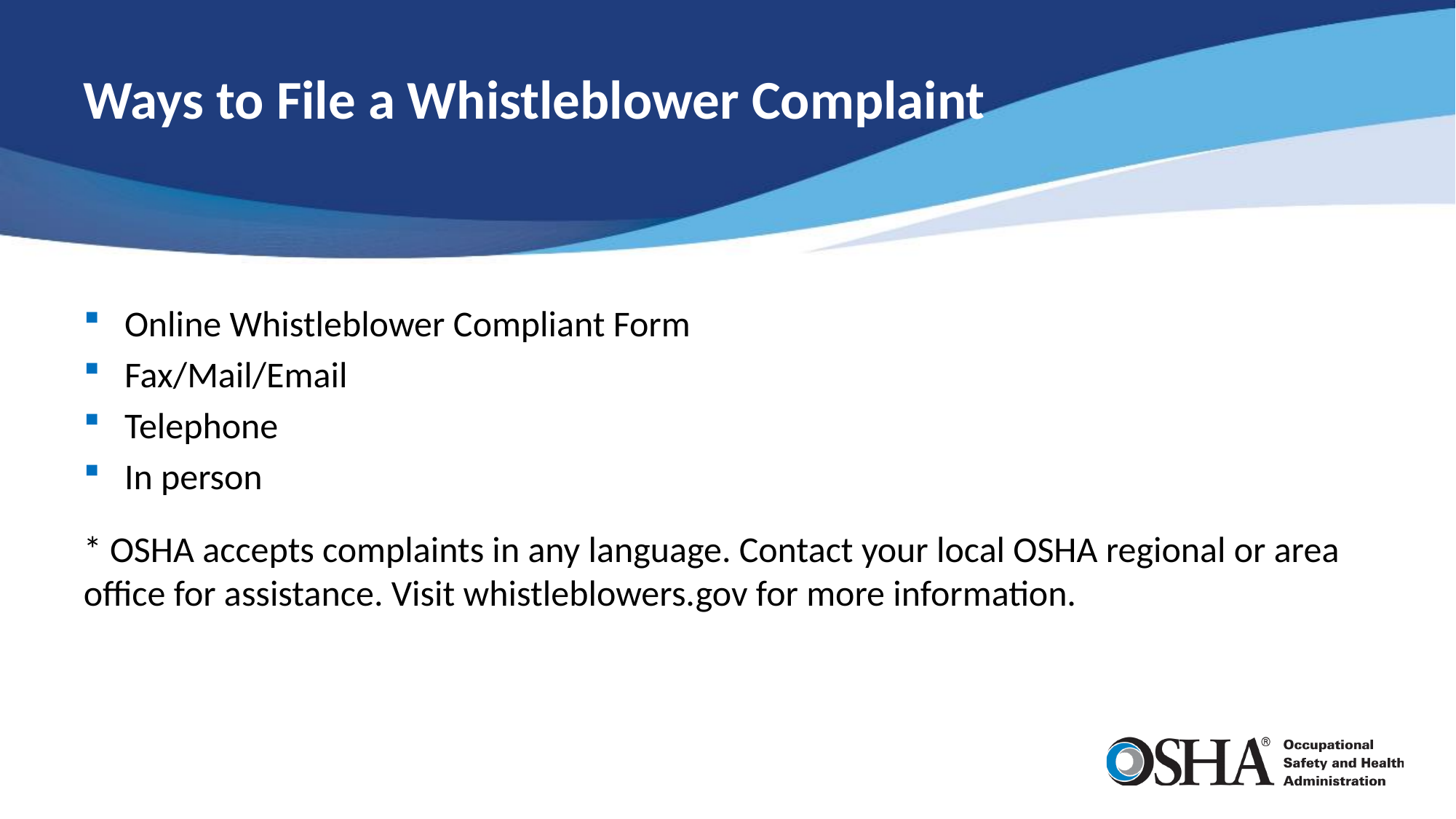

# Ways to File a Whistleblower Complaint

Online Whistleblower Compliant Form
Fax/Mail/Email
Telephone
In person
* OSHA accepts complaints in any language. Contact your local OSHA regional or area office for assistance. Visit whistleblowers.gov for more information.